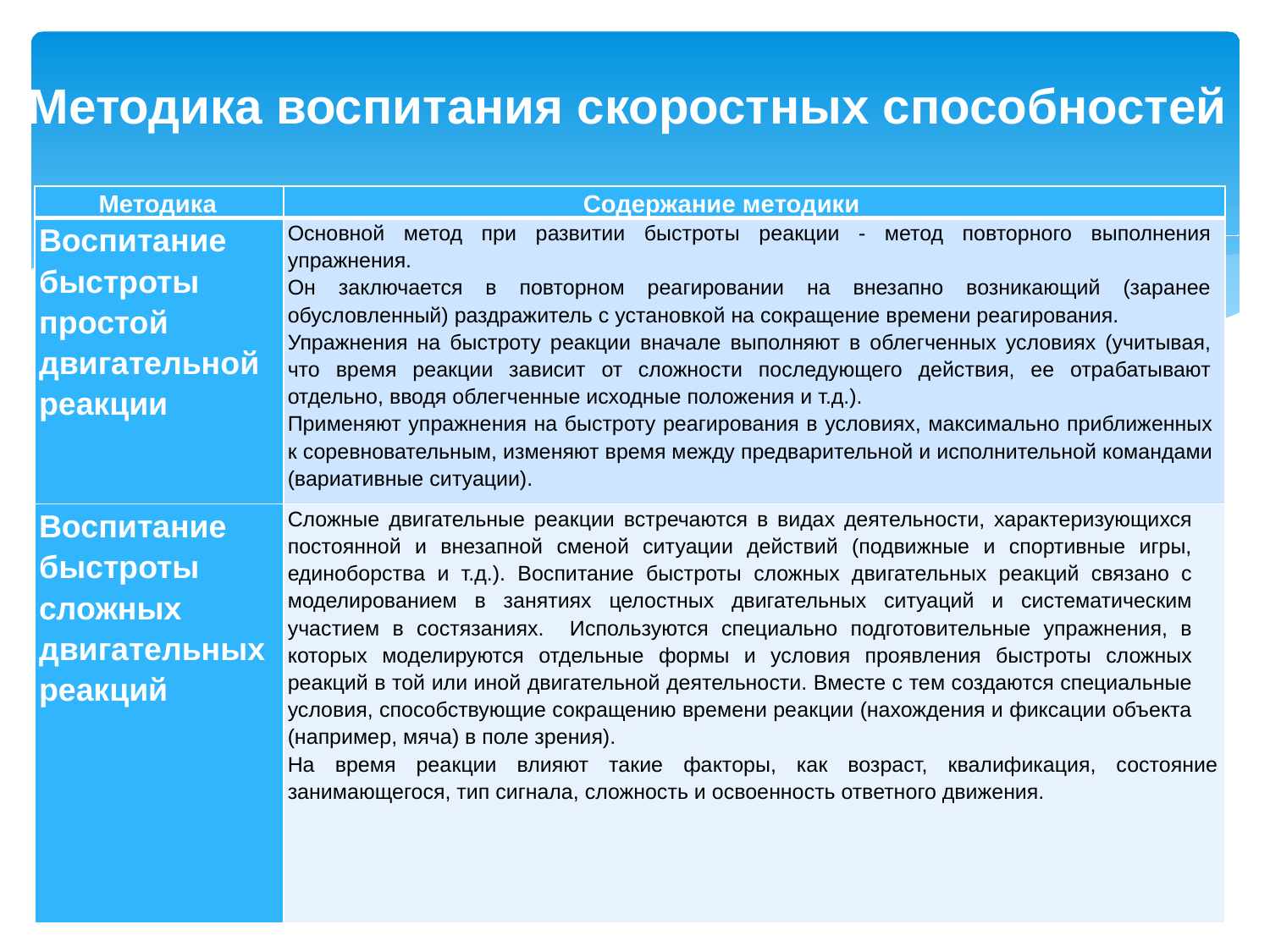

# Методика воспитания скоростных способностей
| Методика | Содержание методики |
| --- | --- |
| Воспитание быстроты простой двигательной реакции | Основной метод при развитии быстроты реакции - метод повторного выполнения упражнения. Он заключается в повторном реагировании на внезапно возникающий (заранее обусловленный) раздражитель с установкой на сокращение времени реагирования. Упражнения на быстроту реакции вначале выполняют в облегченных условиях (учитывая, что время реакции зависит от сложности последующего действия, ее отрабатывают отдельно, вводя облегченные исходные положения и т.д.). Применяют упражнения на быстроту реагирования в условиях, максимально приближенных к соревновательным, изменяют время между предварительной и исполнительной командами (вариативные ситуации). |
| Воспитание быстроты сложных двигательных реакций | Сложные двигательные реакции встречаются в видах деятельности, характеризующихся постоянной и внезапной сменой ситуации действий (подвижные и спортивные игры, единоборства и т.д.). Воспитание быстроты сложных двигательных реакций связано с моделированием в занятиях целостных двигательных ситуаций и систематическим участием в состязаниях. Используются специально подготовительные упражнения, в которых моделируются отдельные формы и условия проявления быстроты сложных реакций в той или иной двигательной деятельности. Вместе с тем создаются специальные условия, способствующие сокращению времени реакции (нахождения и фиксации объекта (например, мяча) в поле зрения). На время реакции влияют такие факторы, как возраст, квалификация, состояние занимающегося, тип сигнала, сложность и освоенность ответного движения. |